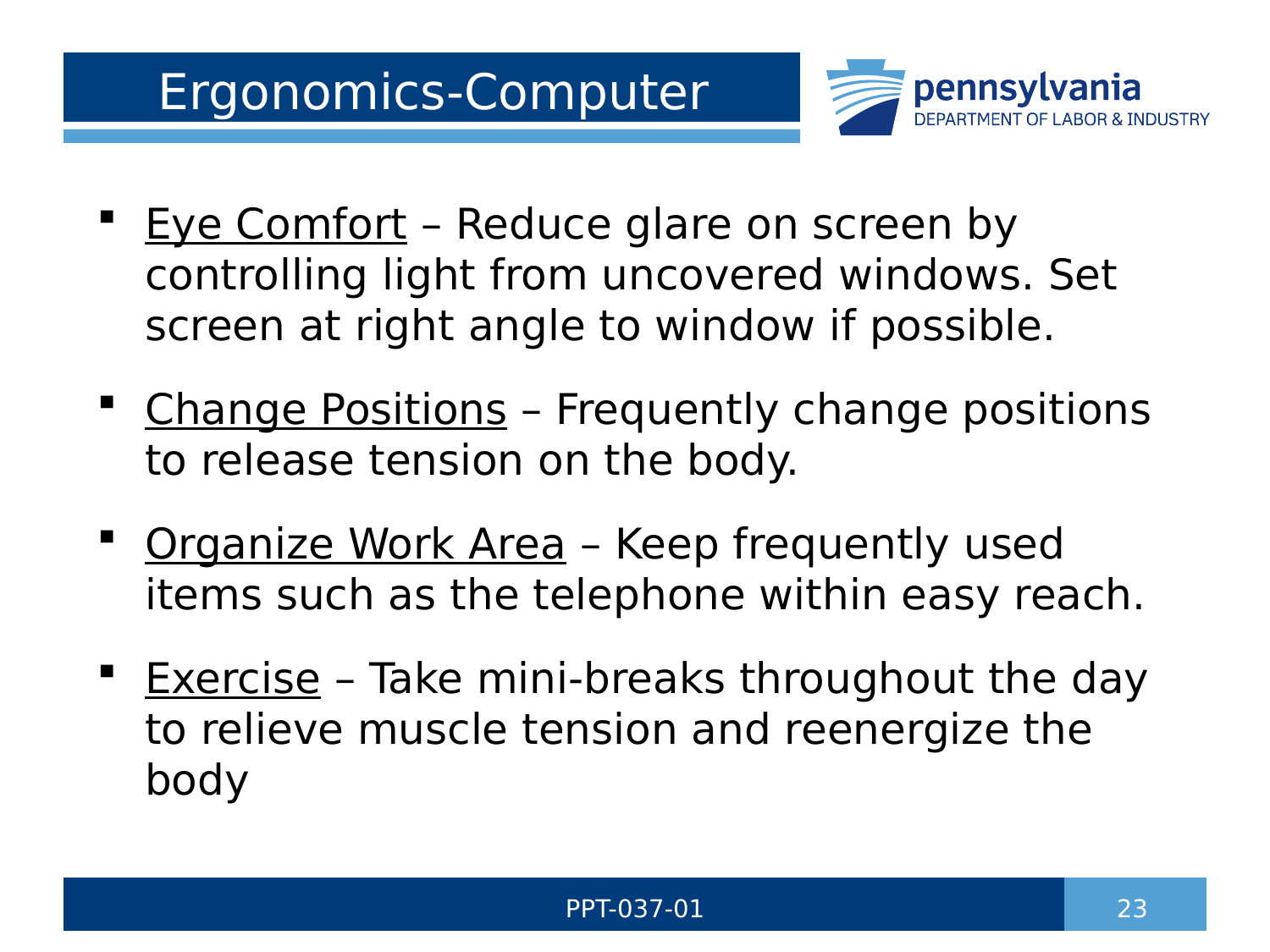

# Ergonomics-Computer
Eye Comfort – Reduce glare on screen by controlling light from uncovered windows. Set screen at right angle to window if possible.

Change Positions – Frequently change positions to release tension on the body.

Organize Work Area – Keep frequently used items such as the telephone within easy reach.

Exercise – Take mini-breaks throughout the day to relieve muscle tension and reenergize the body
PPT-037-01
23